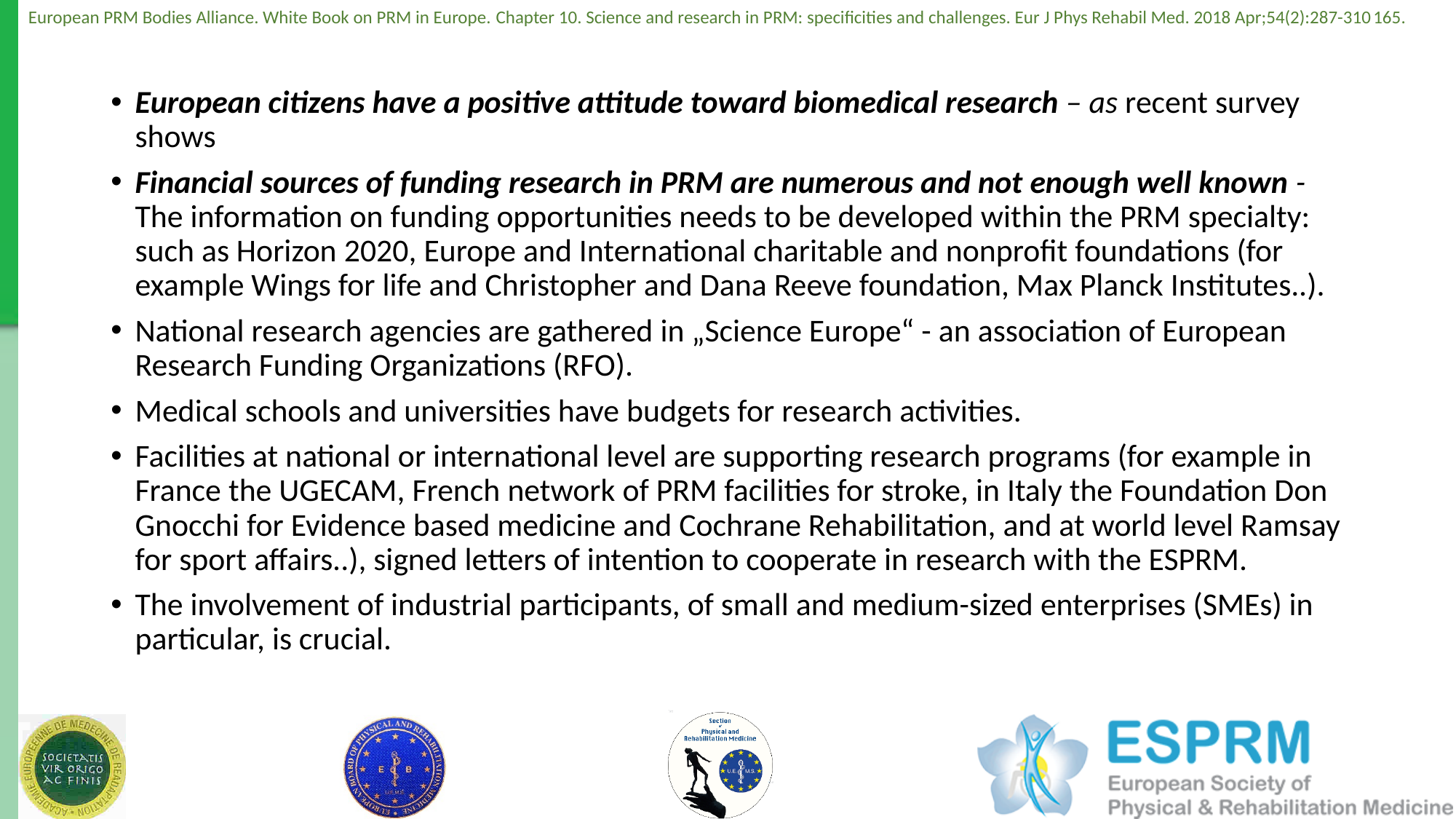

European citizens have a positive attitude toward biomedical research – as recent survey shows
Financial sources of funding research in PRM are numerous and not enough well known - The information on funding opportunities needs to be developed within the PRM specialty: such as Horizon 2020, Europe and International charitable and nonprofit foundations (for example Wings for life and Christopher and Dana Reeve foundation, Max Planck Institutes..).
National research agencies are gathered in „Science Europe“ - an association of European Research Funding Organizations (RFO).
Medical schools and universities have budgets for research activities.
Facilities at national or international level are supporting research programs (for example in France the UGECAM, French network of PRM facilities for stroke, in Italy the Foundation Don Gnocchi for Evidence based medicine and Cochrane Rehabilitation, and at world level Ramsay for sport affairs..), signed letters of intention to cooperate in research with the ESPRM.
The involvement of industrial participants, of small and medium-sized enterprises (SMEs) in particular, is crucial.